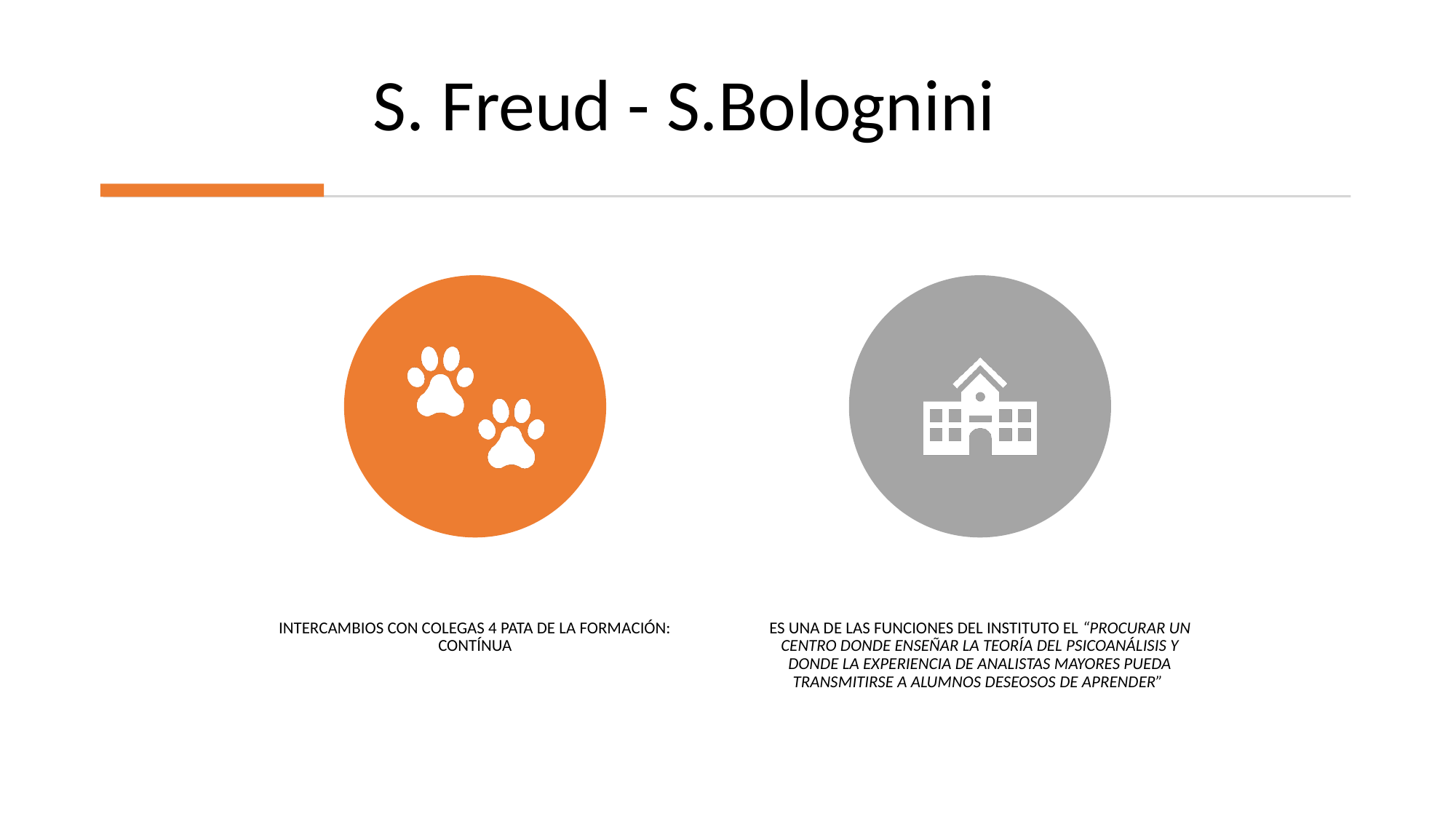

# S. Freud - S.Bolognini

Intercambios con colegas 4 pata de la formación: contínua
es una de las funciones del Instituto el “procurar un centro donde enseñar la teoría del Psicoanálisis y donde la experiencia de analistas mayores pueda transmitirse a alumnos deseosos de aprender”